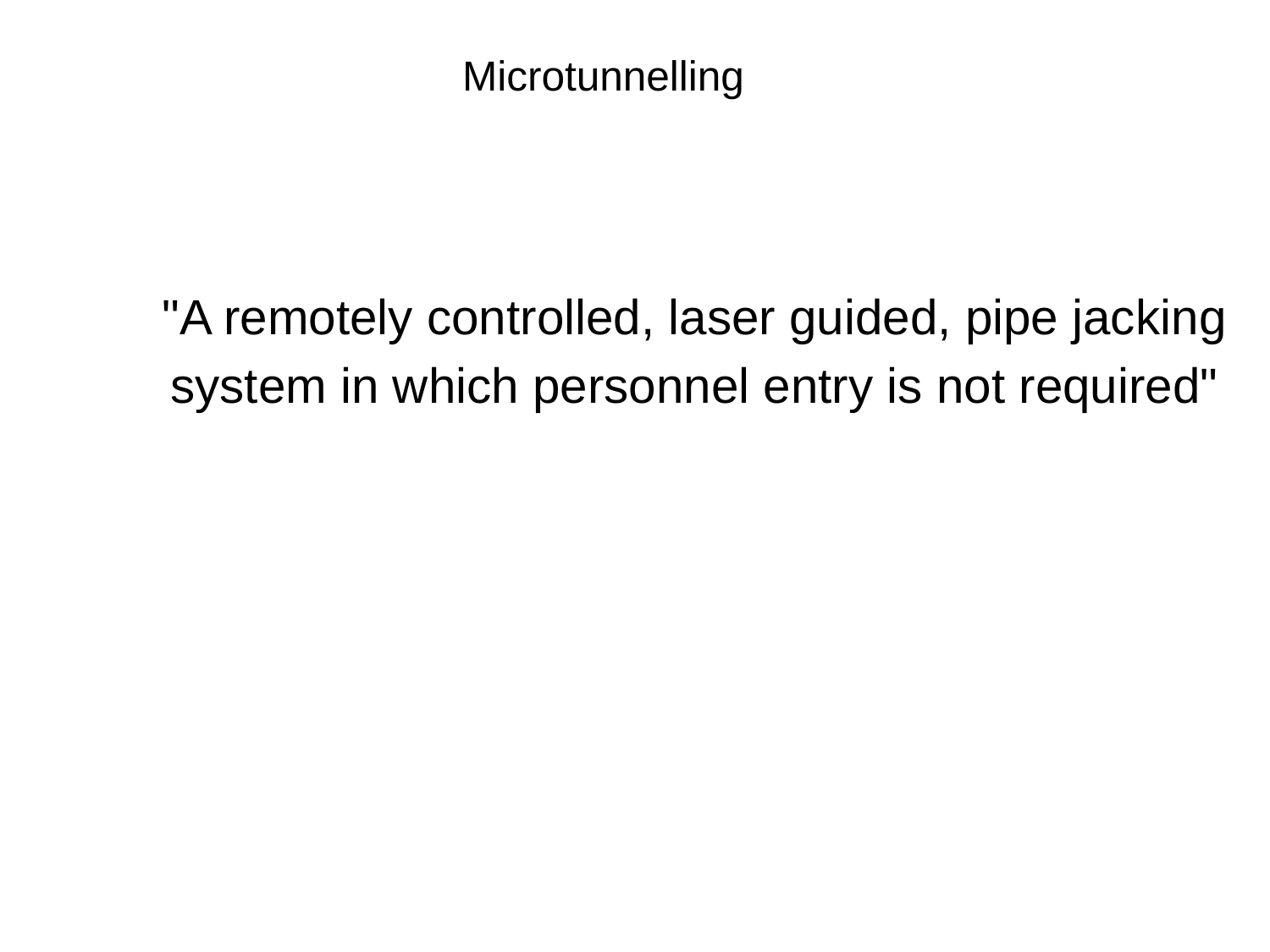

# Microtunnelling

"A remotely controlled, laser guided, pipe jacking
 system in which personnel entry is not required"